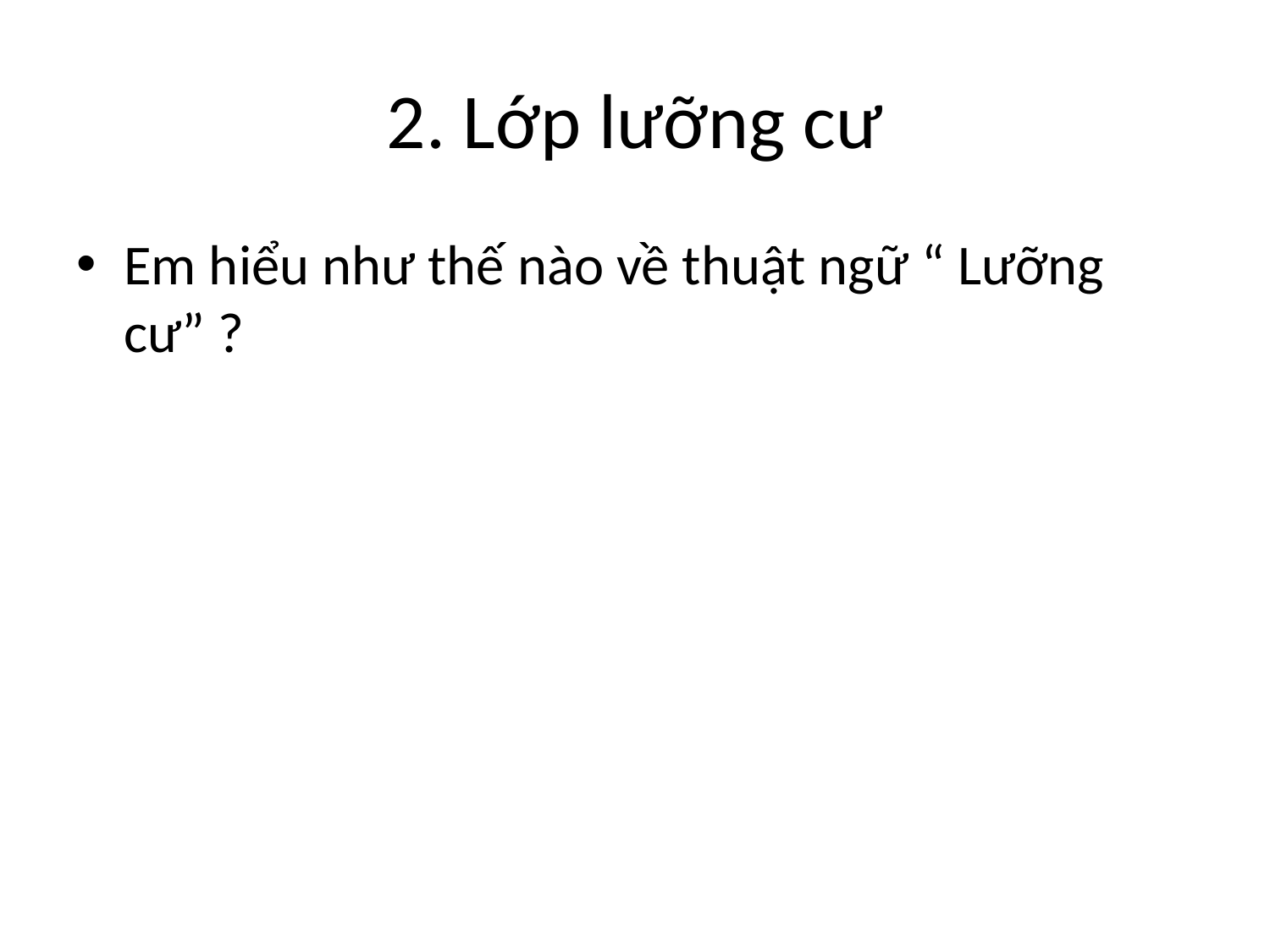

# 2. Lớp lưỡng cư
Em hiểu như thế nào về thuật ngữ “ Lưỡng cư” ?